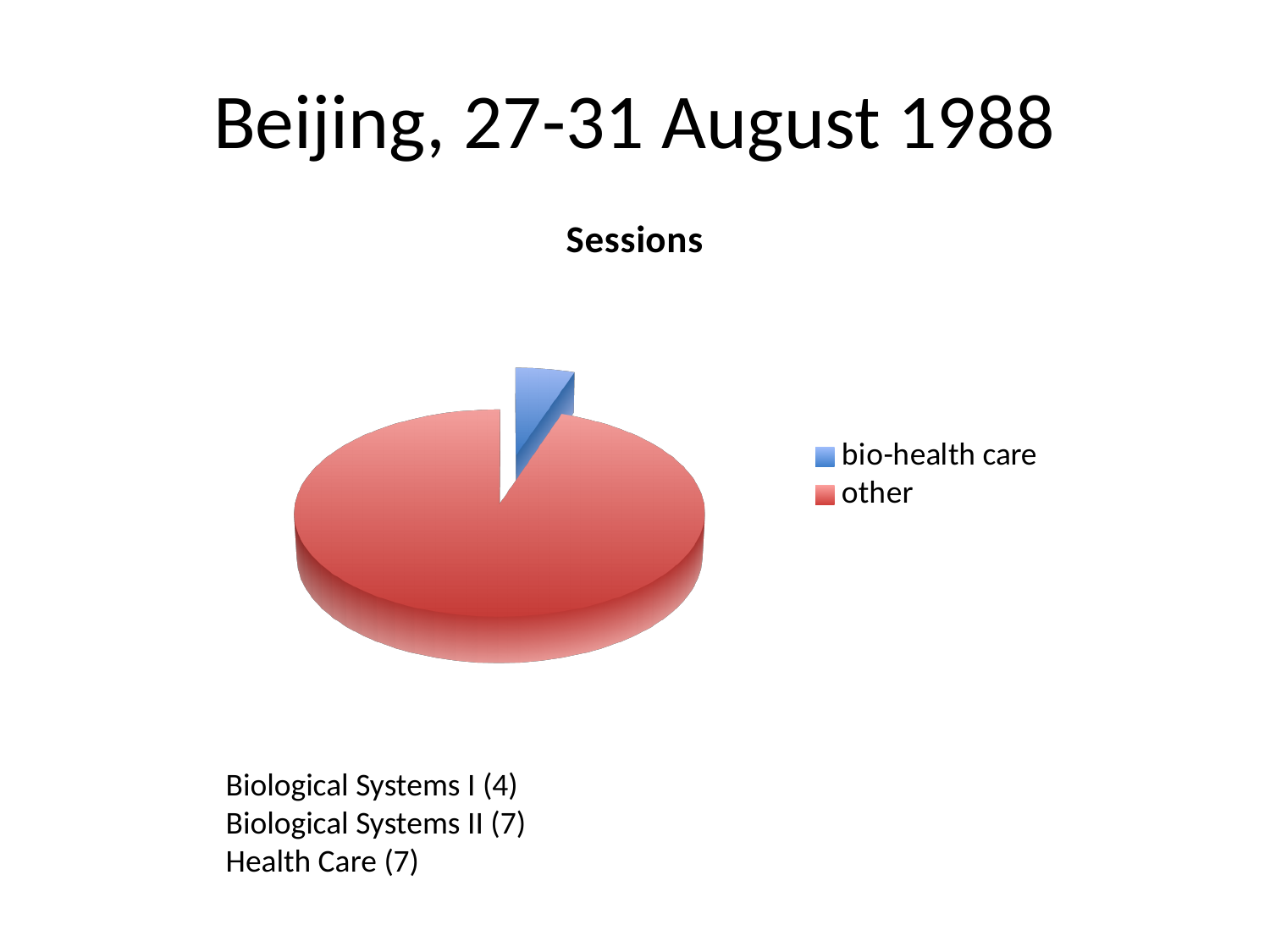

# Beijing, 27-31 August 1988

[unsupported chart]

Biological Systems I (4)
Biological Systems II (7)
Health Care (7)